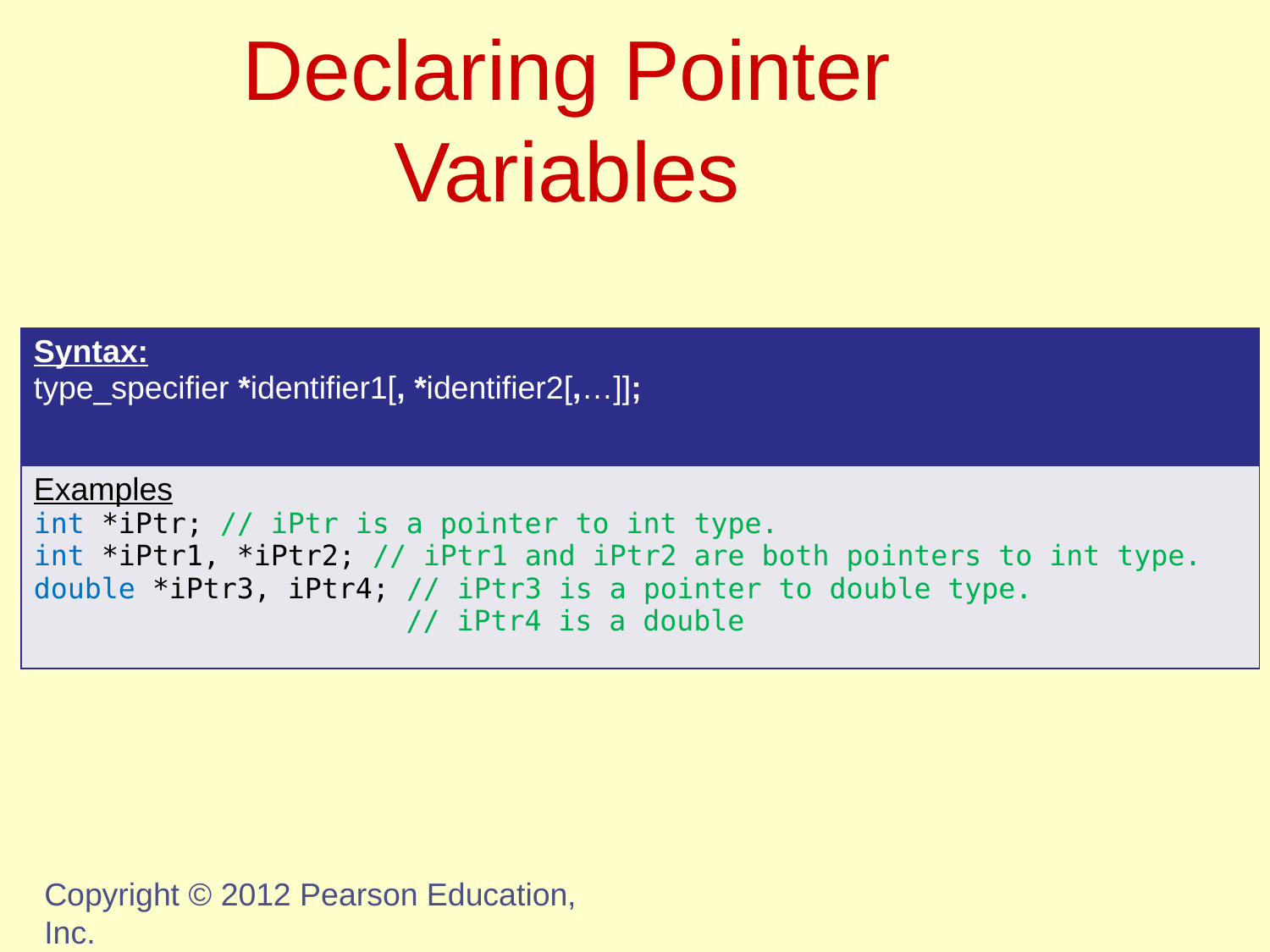

# Declaring Pointer Variables
| Syntax: type\_specifier \*identifier1[, \*identifier2[,…]]; |
| --- |
| Examples int \*iPtr; // iPtr is a pointer to int type. int \*iPtr1, \*iPtr2; // iPtr1 and iPtr2 are both pointers to int type. double \*iPtr3, iPtr4; // iPtr3 is a pointer to double type. // iPtr4 is a double |
Copyright © 2012 Pearson Education, Inc.